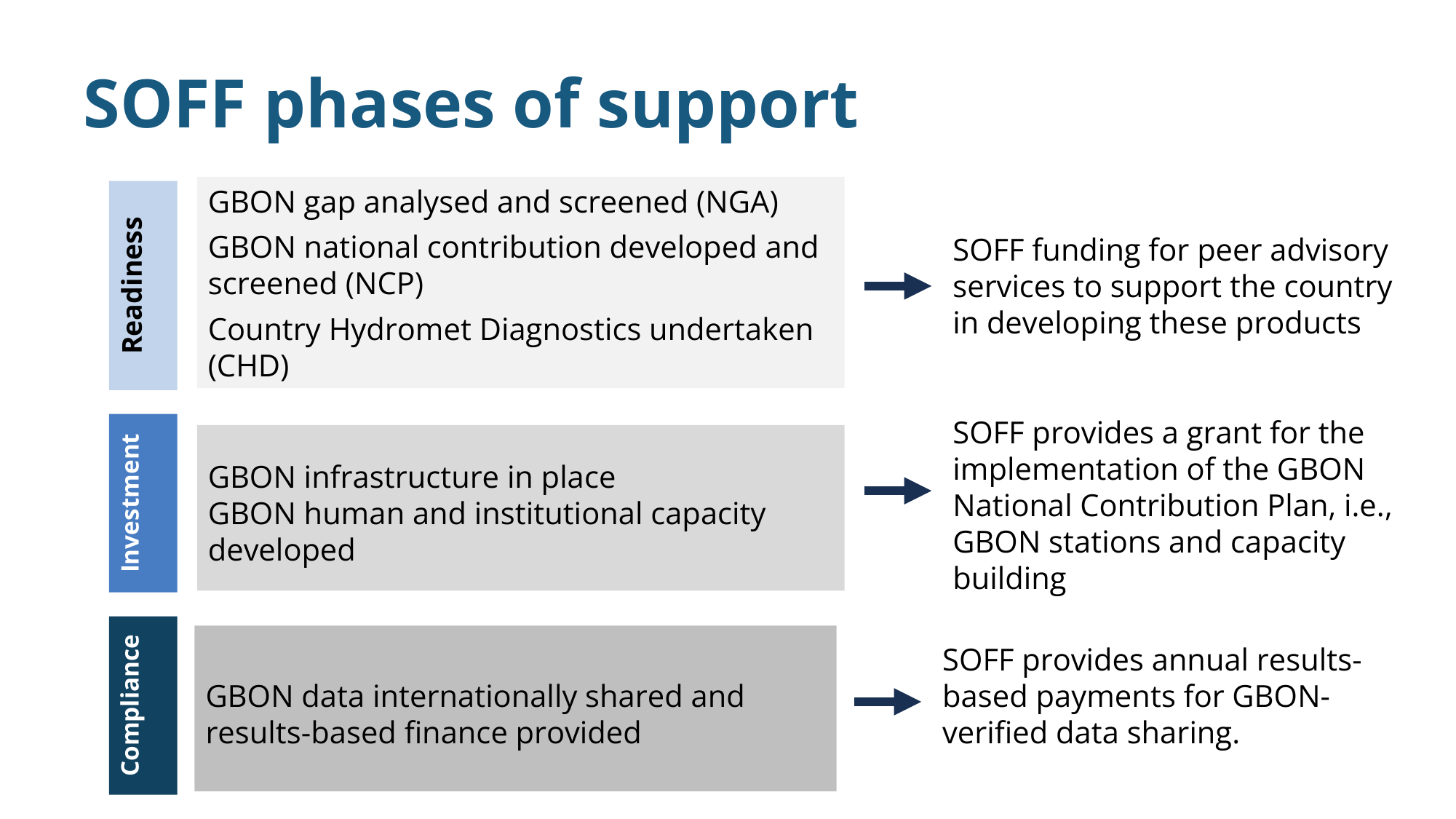

# SOFF phases of support
GBON gap analysed and screened (NGA)
GBON national contribution developed and screened (NCP)
Country Hydromet Diagnostics undertaken (CHD)
SOFF funding for peer advisory services to support the country in developing these products
Readiness
SOFF provides a grant for the implementation of the GBON National Contribution Plan, i.e., GBON stations and capacity building

GBON infrastructure in place
GBON human and institutional capacity developed

Investment

GBON data internationally shared and results-based finance provided

SOFF provides annual results-based payments for GBON-verified data sharing.
Compliance